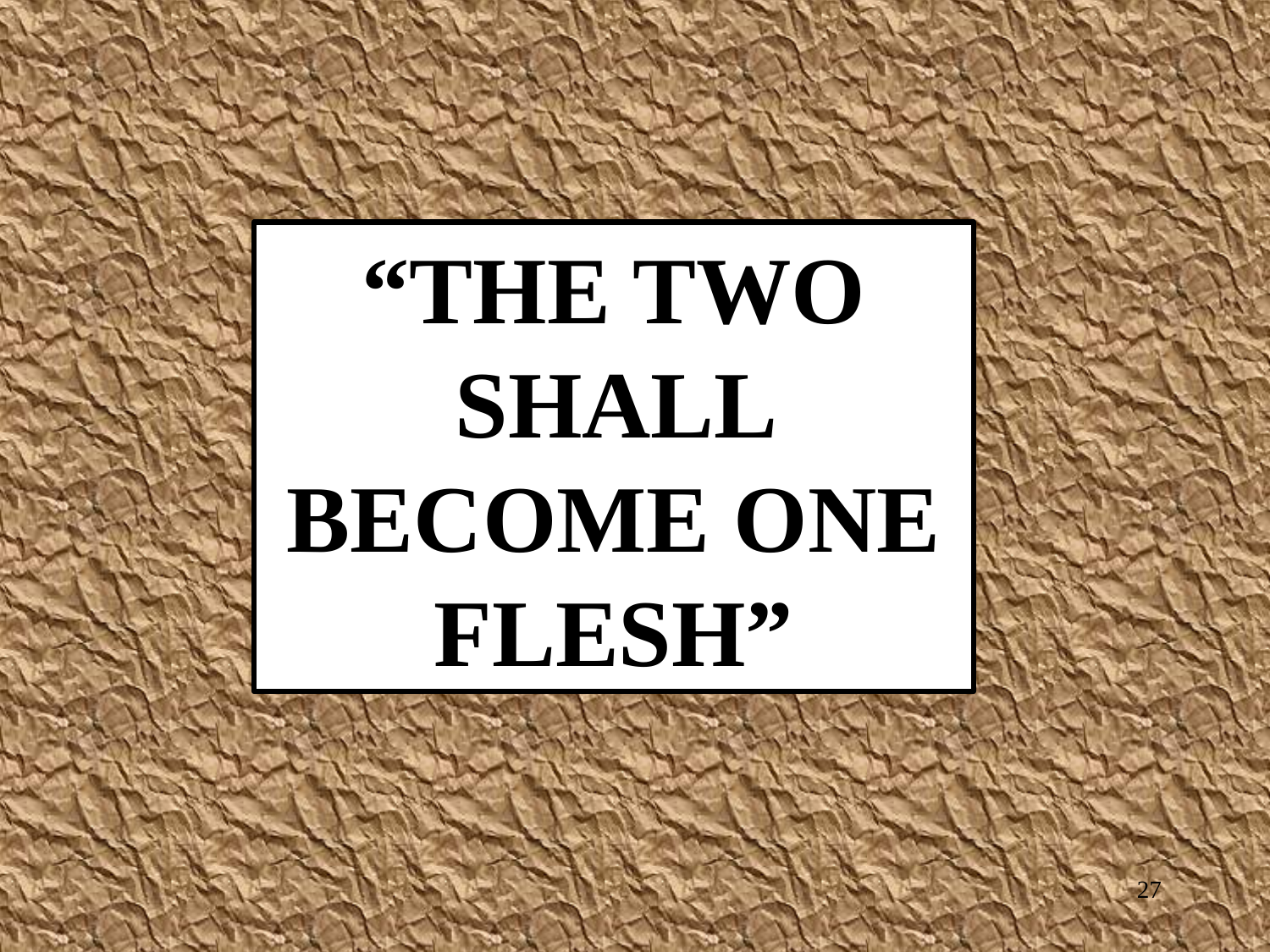

“THE TWO SHALL BECOME ONE FLESH”
27